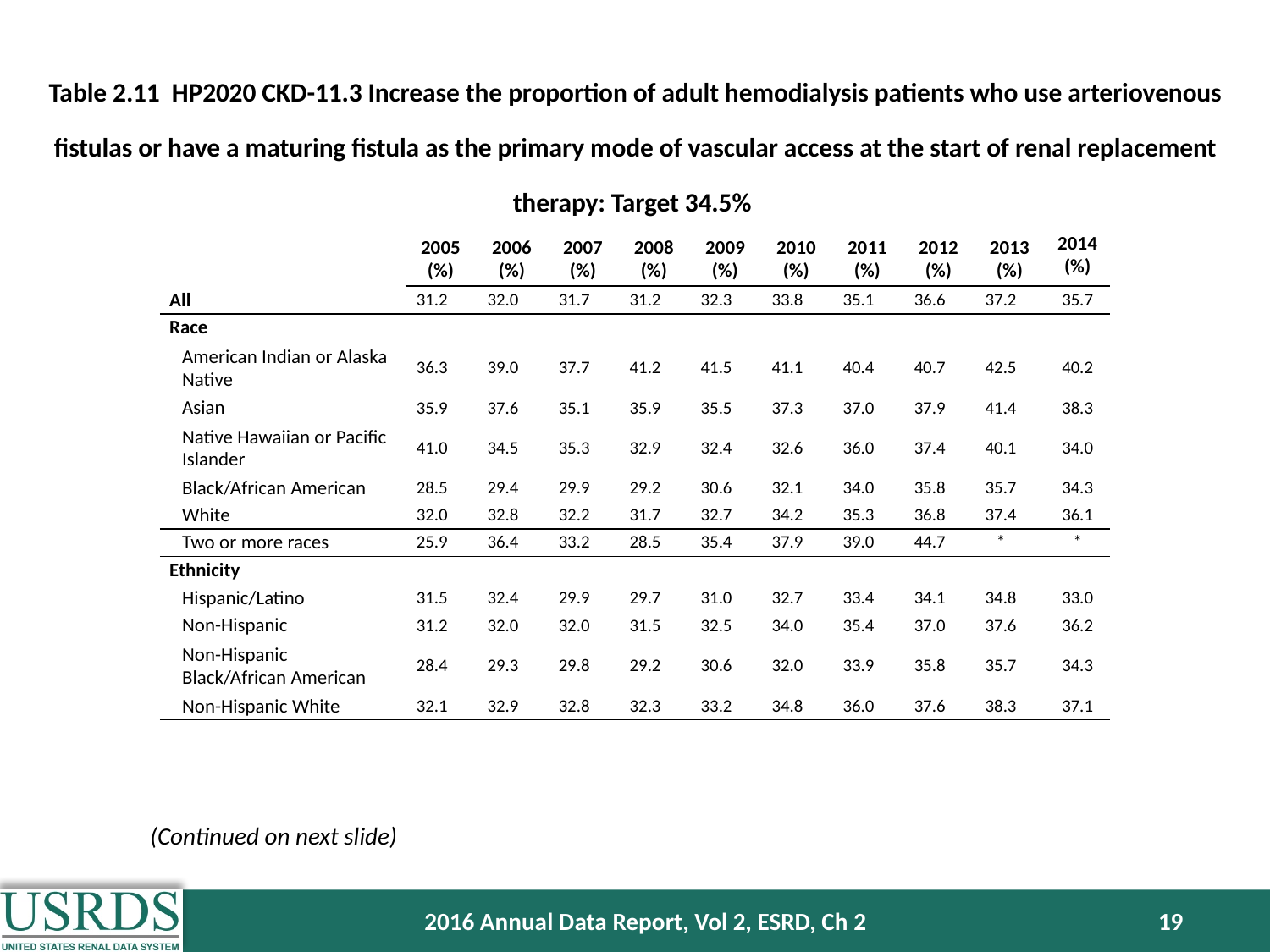

Table 2.11  HP2020 CKD-11.3 Increase the proportion of adult hemodialysis patients who use arteriovenous fistulas or have a maturing fistula as the primary mode of vascular access at the start of renal replacement therapy: Target 34.5%
|  | 2005 (%) | 2006 (%) | 2007 (%) | 2008 (%) | 2009 (%) | 2010 (%) | 2011 (%) | 2012 (%) | 2013 (%) | 2014 (%) |
| --- | --- | --- | --- | --- | --- | --- | --- | --- | --- | --- |
| All | 31.2 | 32.0 | 31.7 | 31.2 | 32.3 | 33.8 | 35.1 | 36.6 | 37.2 | 35.7 |
| Race |  |  |  |  |  |  |  |  |  |  |
| American Indian or Alaska Native | 36.3 | 39.0 | 37.7 | 41.2 | 41.5 | 41.1 | 40.4 | 40.7 | 42.5 | 40.2 |
| Asian | 35.9 | 37.6 | 35.1 | 35.9 | 35.5 | 37.3 | 37.0 | 37.9 | 41.4 | 38.3 |
| Native Hawaiian or Pacific Islander | 41.0 | 34.5 | 35.3 | 32.9 | 32.4 | 32.6 | 36.0 | 37.4 | 40.1 | 34.0 |
| Black/African American | 28.5 | 29.4 | 29.9 | 29.2 | 30.6 | 32.1 | 34.0 | 35.8 | 35.7 | 34.3 |
| White | 32.0 | 32.8 | 32.2 | 31.7 | 32.7 | 34.2 | 35.3 | 36.8 | 37.4 | 36.1 |
| Two or more races | 25.9 | 36.4 | 33.2 | 28.5 | 35.4 | 37.9 | 39.0 | 44.7 | \* | \* |
| Ethnicity |  |  |  |  |  |  |  |  |  |  |
| Hispanic/Latino | 31.5 | 32.4 | 29.9 | 29.7 | 31.0 | 32.7 | 33.4 | 34.1 | 34.8 | 33.0 |
| Non-Hispanic | 31.2 | 32.0 | 32.0 | 31.5 | 32.5 | 34.0 | 35.4 | 37.0 | 37.6 | 36.2 |
| Non-Hispanic Black/African American | 28.4 | 29.3 | 29.8 | 29.2 | 30.6 | 32.0 | 33.9 | 35.8 | 35.7 | 34.3 |
| Non-Hispanic White | 32.1 | 32.9 | 32.8 | 32.3 | 33.2 | 34.8 | 36.0 | 37.6 | 38.3 | 37.1 |
(Continued on next slide)
2016 Annual Data Report, Vol 2, ESRD, Ch 2

19